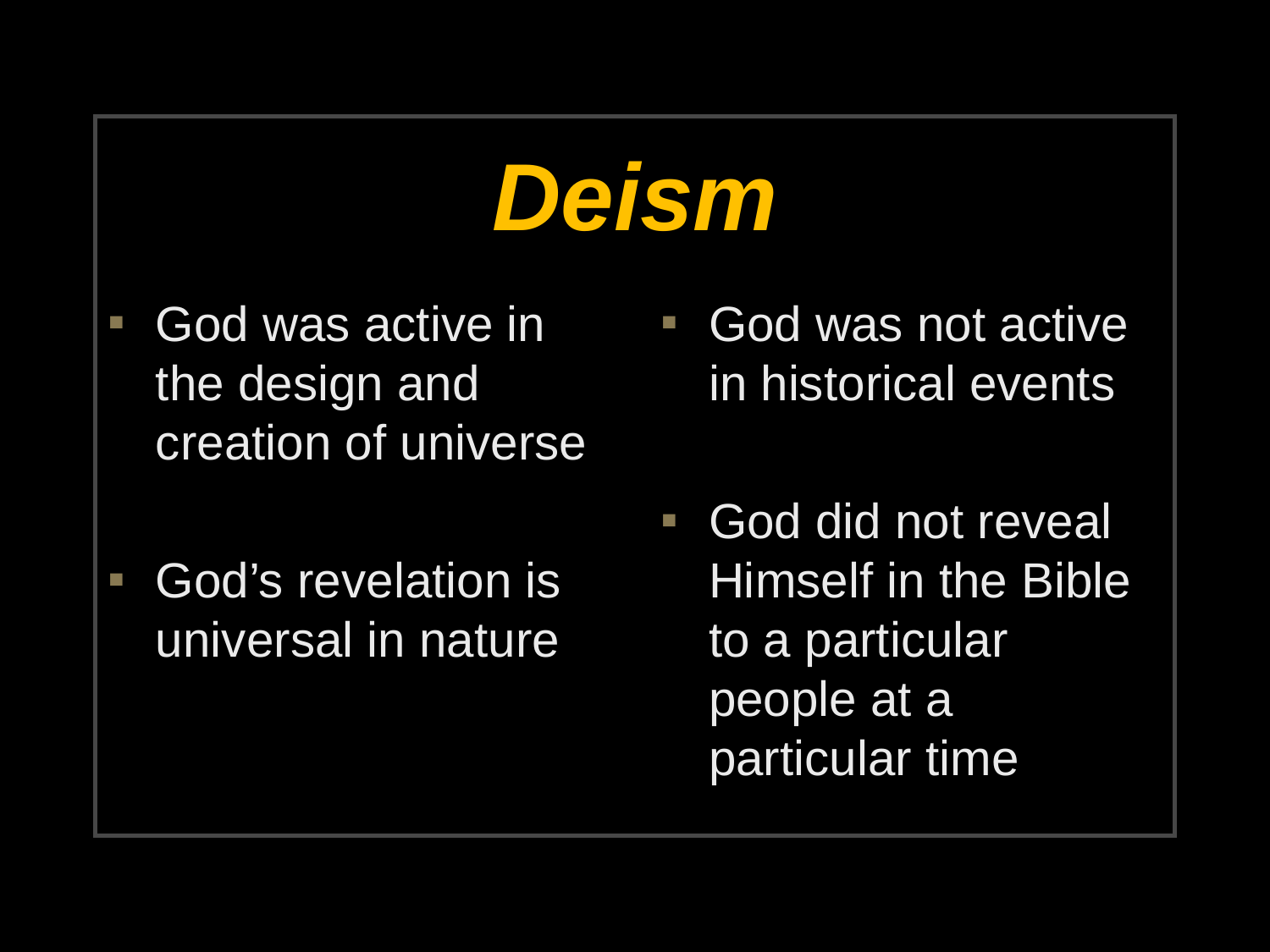

# Deism
God was active in the design and creation of universe

God’s revelation is universal in nature
God was not active in historical events

God did not reveal Himself in the Bible to a particular people at a particular time